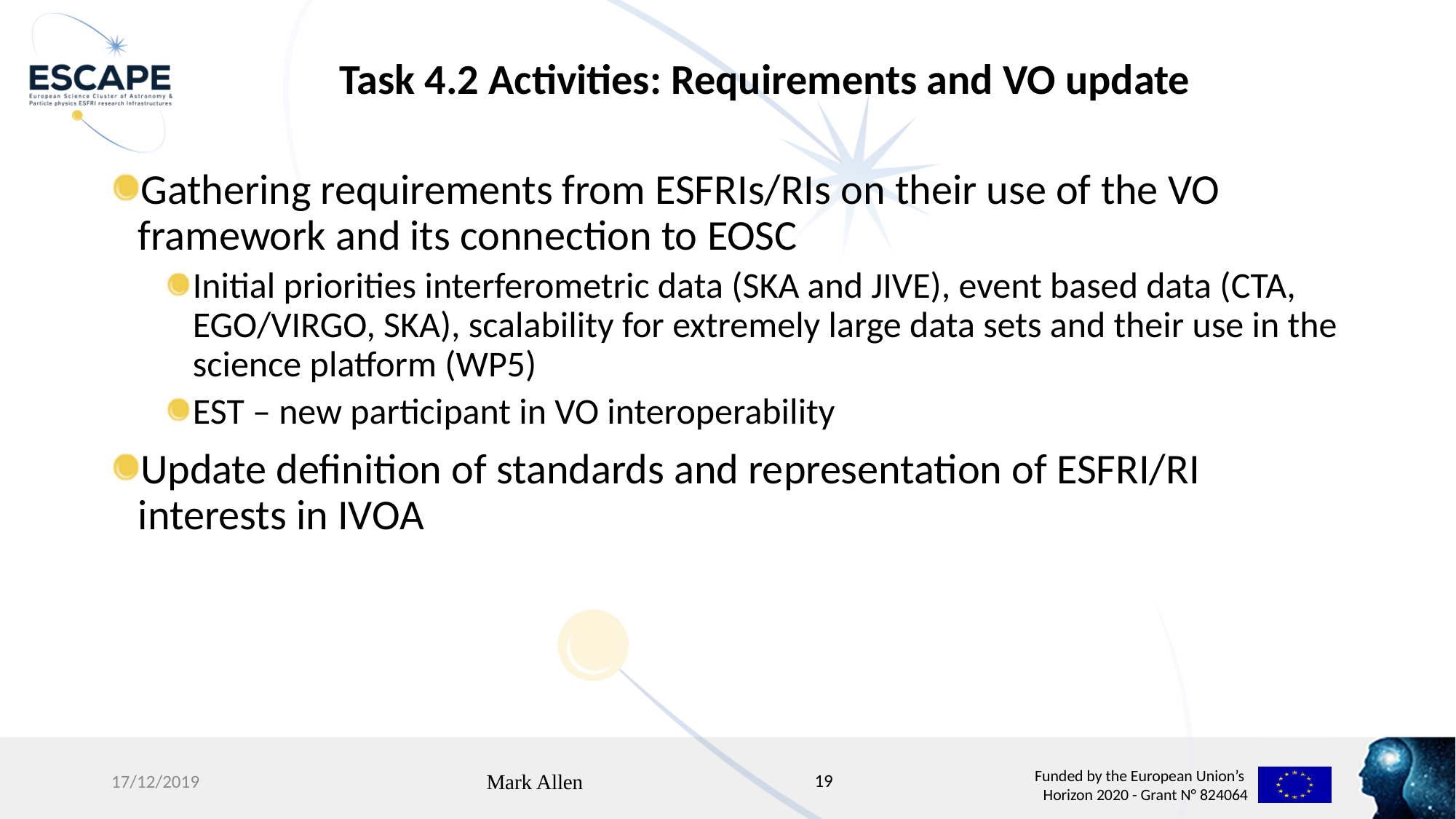

# Task 4.2 Activities: Requirements and VO update
Gathering requirements from ESFRIs/RIs on their use of the VO framework and its connection to EOSC
Initial priorities interferometric data (SKA and JIVE), event based data (CTA, EGO/VIRGO, SKA), scalability for extremely large data sets and their use in the science platform (WP5)
EST – new participant in VO interoperability
Update definition of standards and representation of ESFRI/RI interests in IVOA
19
17/12/2019
Mark Allen